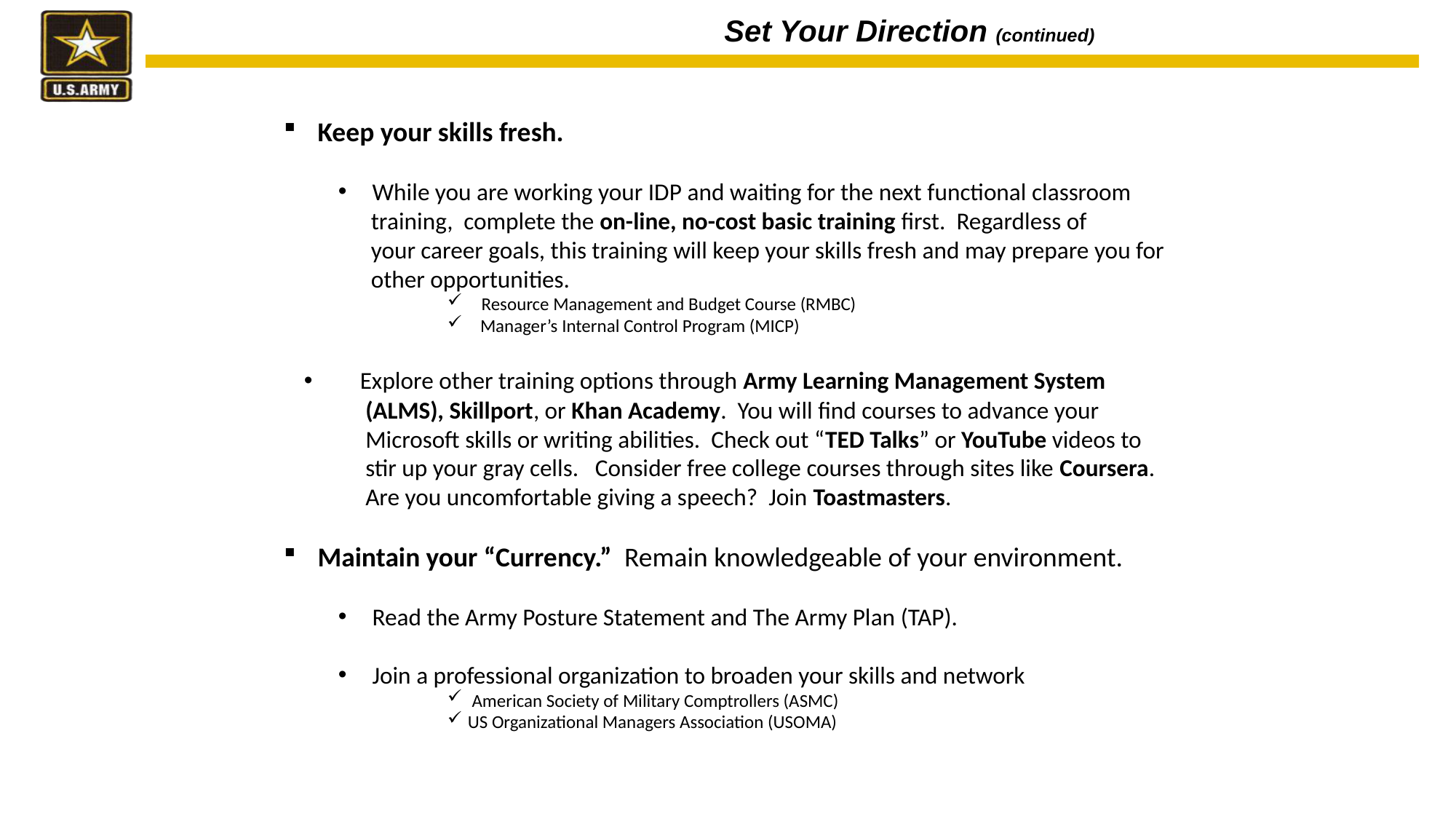

# Set Your Direction (continued)
Keep your skills fresh.

While you are working your IDP and waiting for the next functional classroom
                training,  complete the on-line, no-cost basic training first.  Regardless of
                your career goals, this training will keep your skills fresh and may prepare you for
                other opportunities.
Resource Management and Budget Course (RMBC)
   Manager’s Internal Control Program (MICP)

    Explore other training options through Army Learning Management System
     (ALMS), Skillport, or Khan Academy.  You will find courses to advance your
     Microsoft skills or writing abilities.  Check out “TED Talks” or YouTube videos to
     stir up your gray cells.   Consider free college courses through sites like Coursera.
     Are you uncomfortable giving a speech?  Join Toastmasters.

Maintain your “Currency.”  Remain knowledgeable of your environment.

Read the Army Posture Statement and The Army Plan (TAP).

Join a professional organization to broaden your skills and network
 American Society of Military Comptrollers (ASMC)
US Organizational Managers Association (USOMA)